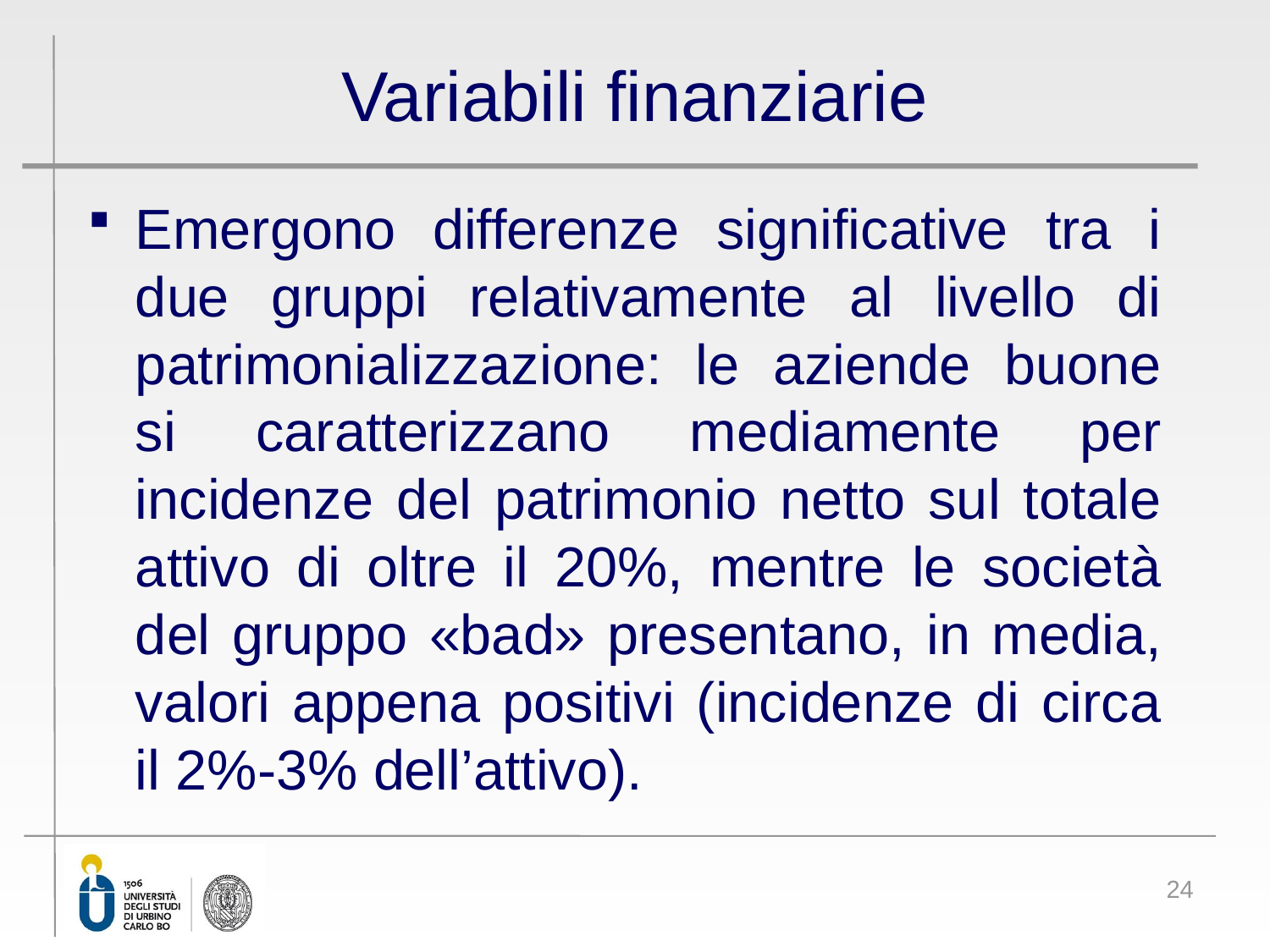

# Variabili finanziarie
Emergono differenze significative tra i due gruppi relativamente al livello di patrimonializzazione: le aziende buone si caratterizzano mediamente per incidenze del patrimonio netto sul totale attivo di oltre il 20%, mentre le società del gruppo «bad» presentano, in media, valori appena positivi (incidenze di circa il 2%-3% dell’attivo).
24